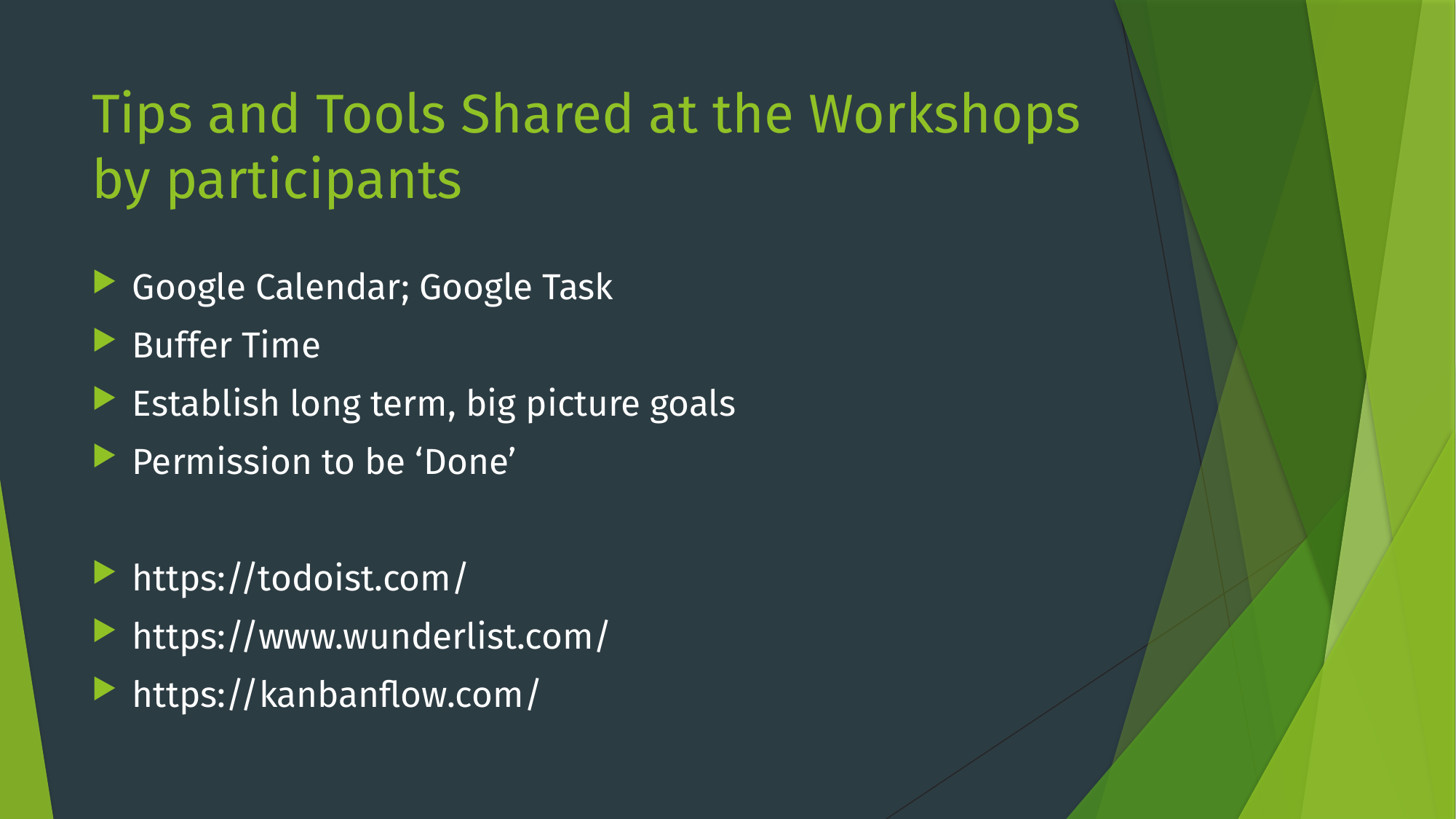

# Tips and Tools Shared at the Workshops by participants
Google Calendar; Google Task
Buffer Time
Establish long term, big picture goals
Permission to be ‘Done’

https://todoist.com/
https://www.wunderlist.com/
https://kanbanflow.com/